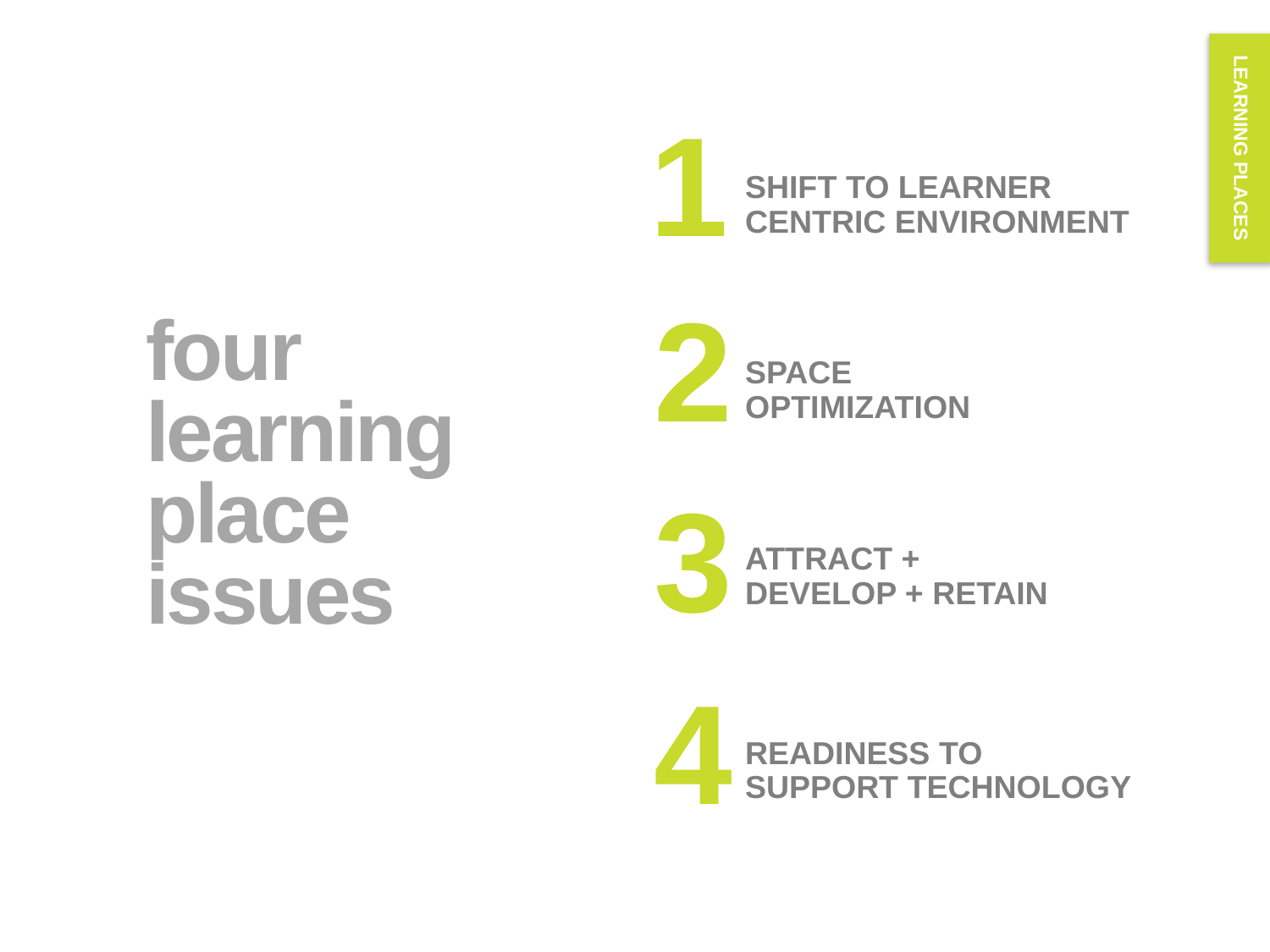

LEARNING PLACES
1
SHIFT TO LEARNER
CENTRIC ENVIRONMENT
2
four
learning
place
issues
SPACE
OPTIMIZATION
3
ATTRACT +
DEVELOP + RETAIN
4
READINESS TO
SUPPORT TECHNOLOGY